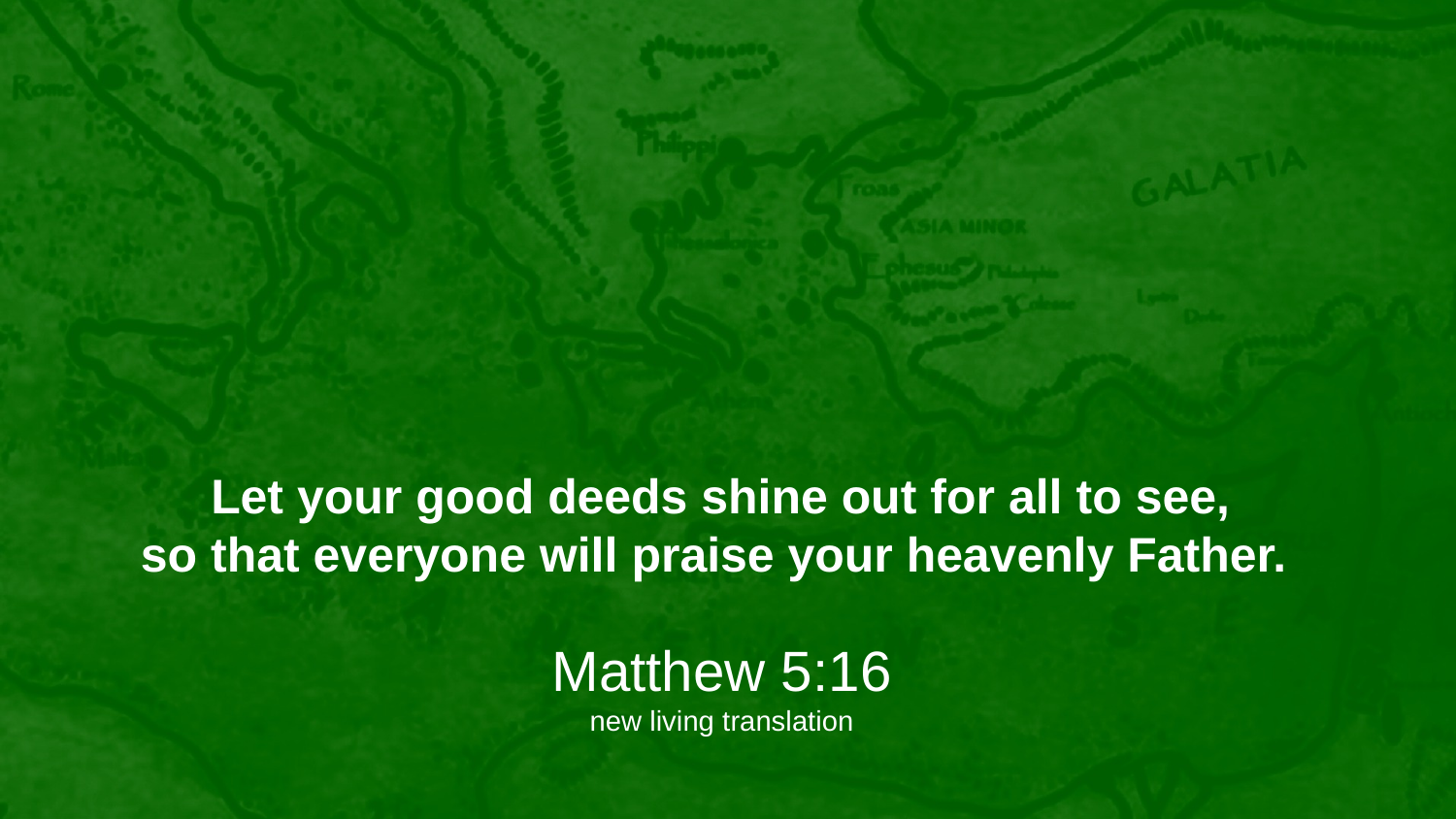

Let your good deeds shine out for all to see,
so that everyone will praise your heavenly Father.
Matthew 5:16
new living translation